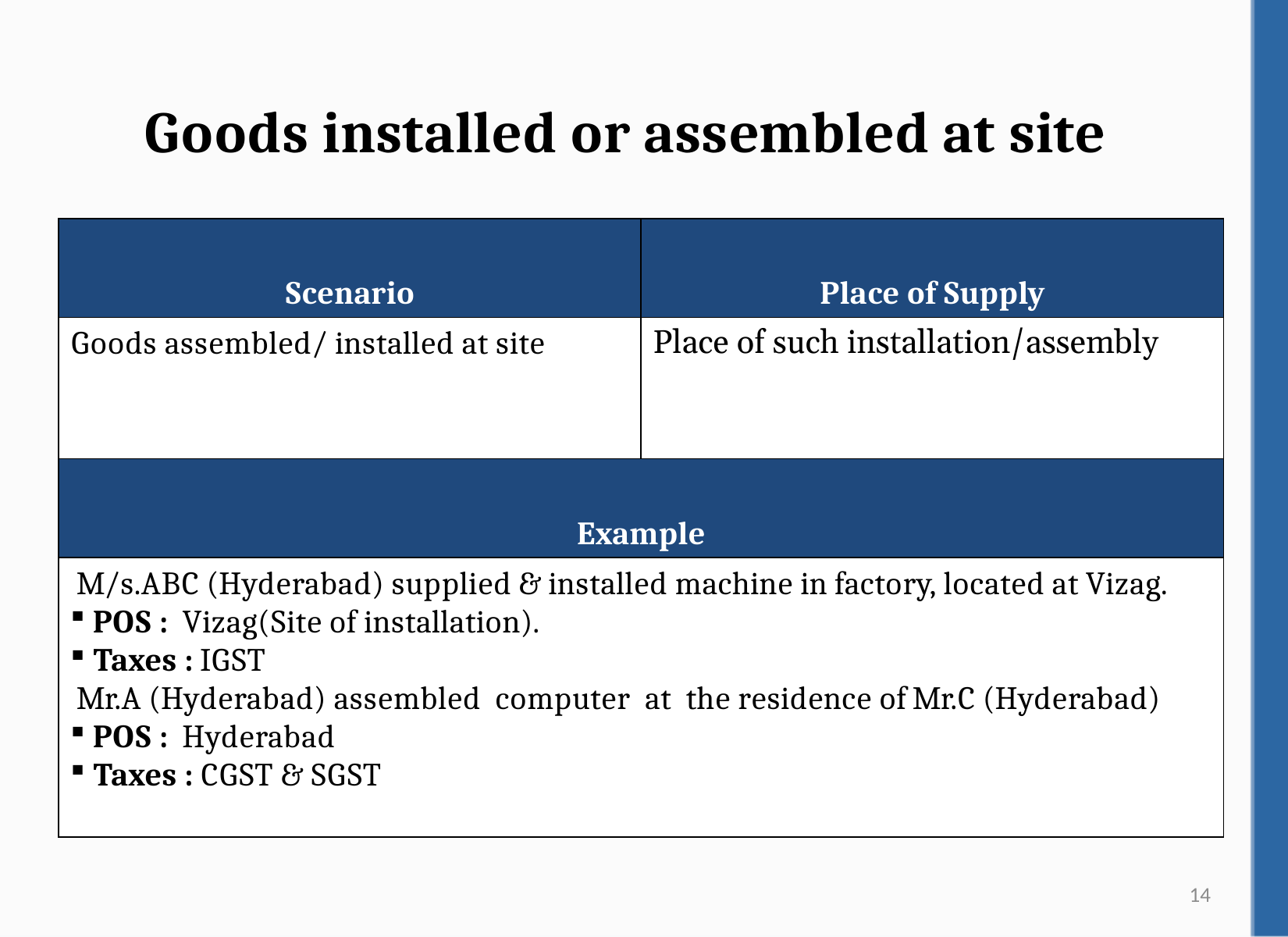

Goods installed or assembled at site
| Scenario | Place of Supply |
| --- | --- |
| Goods assembled/ installed at site | Place of such installation/assembly |
| Example |  |
| M/s.ABC (Hyderabad) supplied & installed machine in factory, located at Vizag. POS : Vizag(Site of installation). Taxes : IGST Mr.A (Hyderabad) assembled computer at the residence of Mr.C (Hyderabad) POS : Hyderabad Taxes : CGST & SGST |  |
14